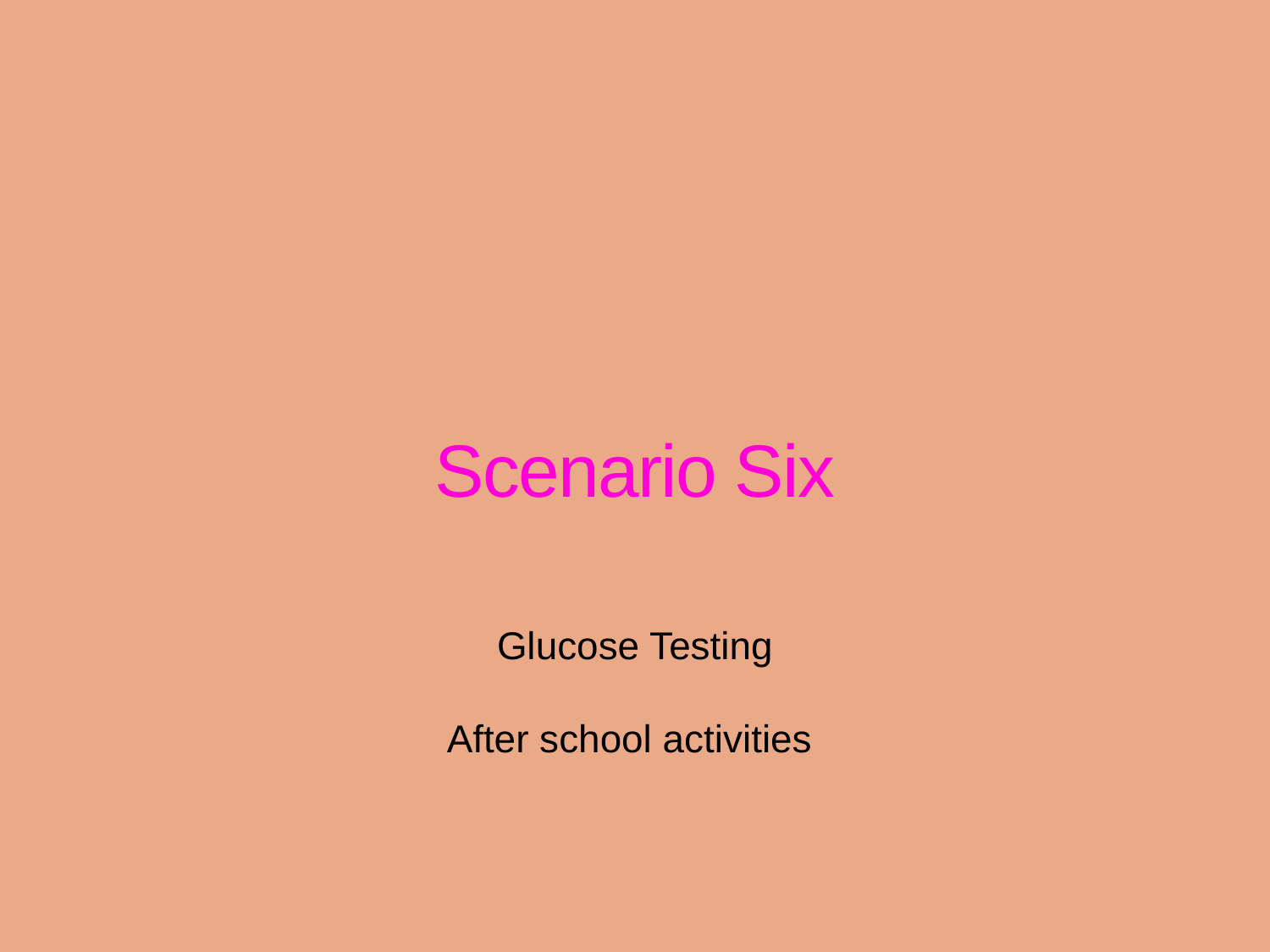

Scenario Six
Glucose Testing

After school activities